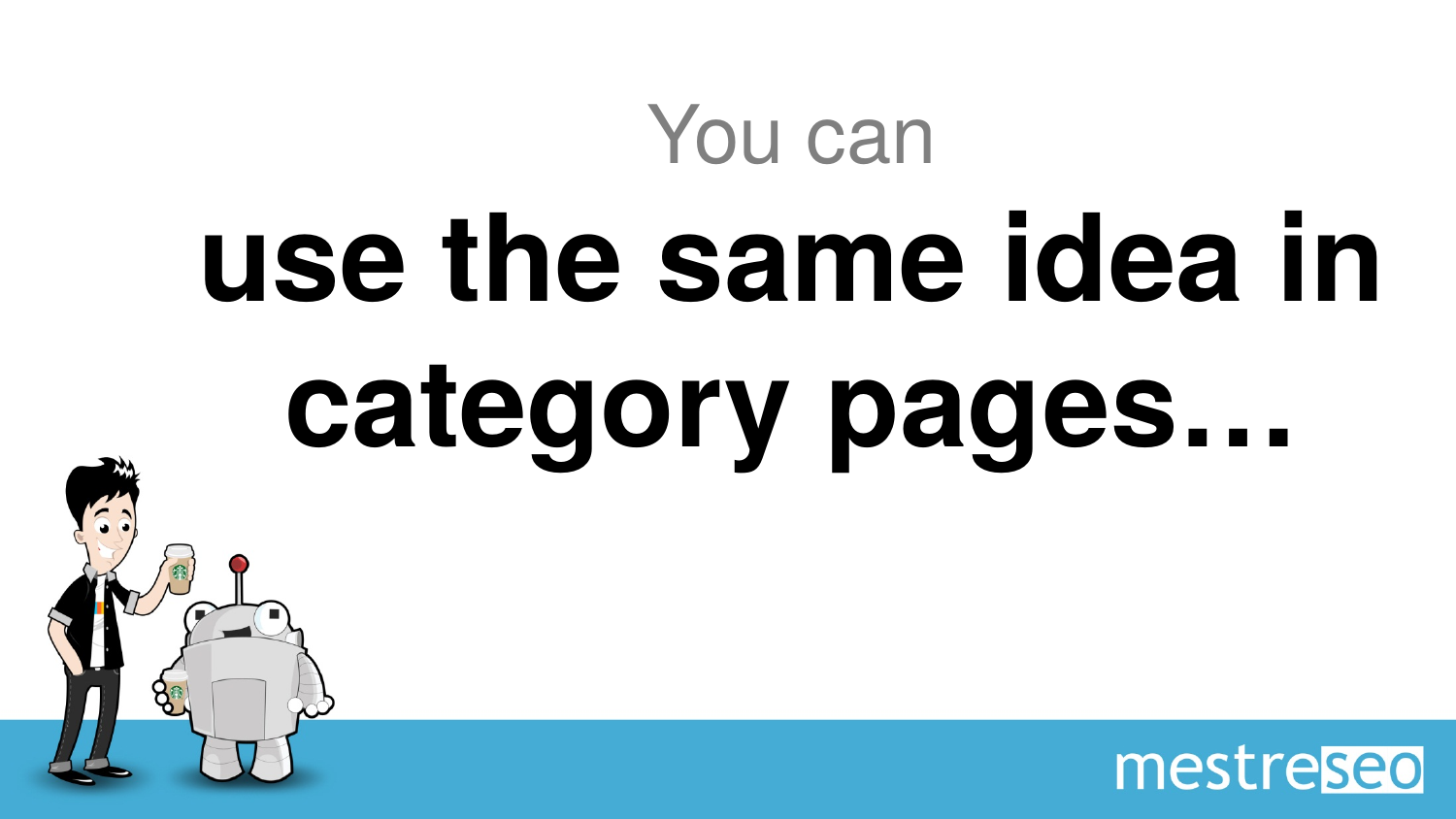

# You can use the same idea in category pages…